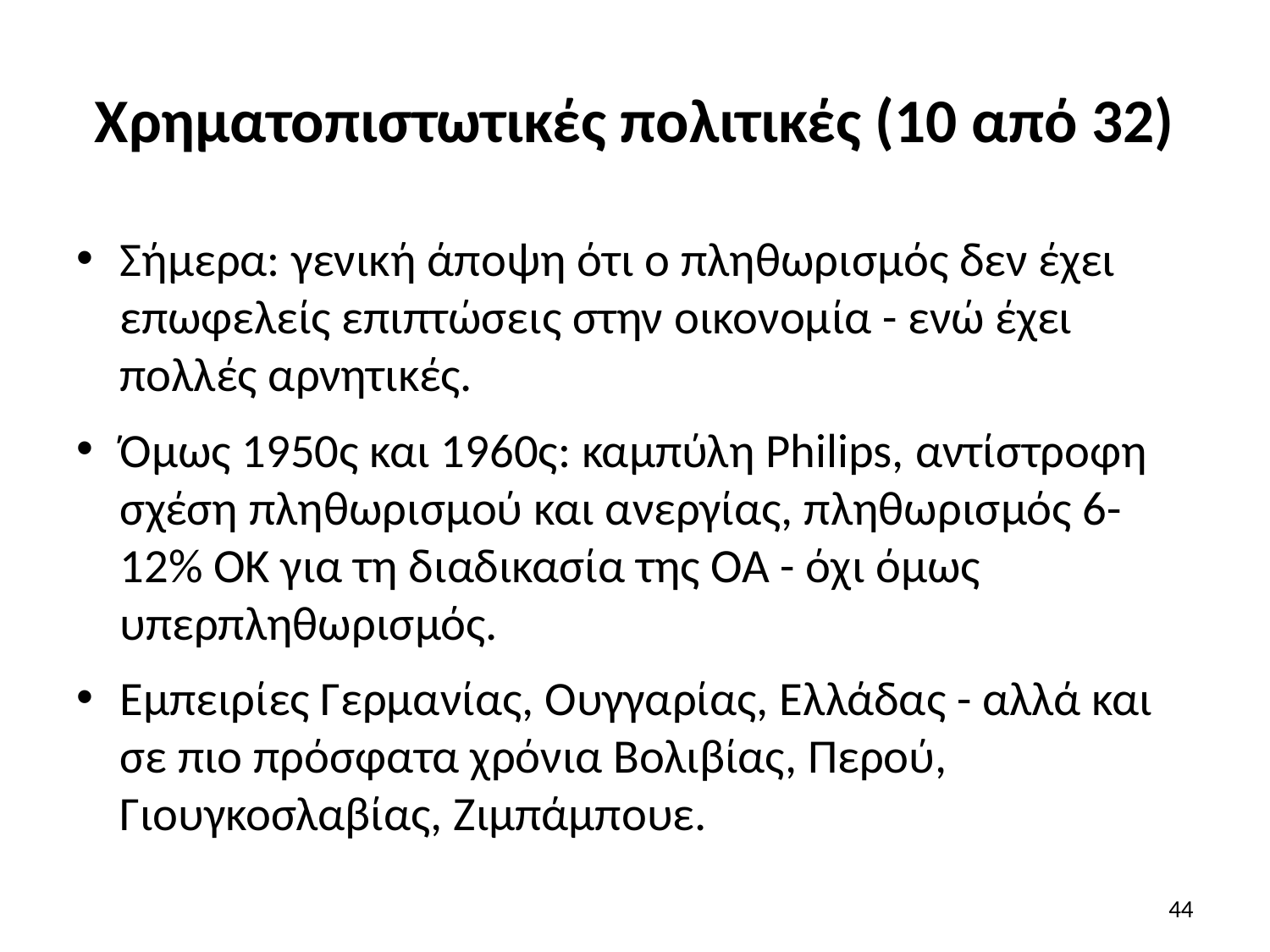

# Χρηματοπιστωτικές πολιτικές (10 από 32)
Σήμερα: γενική άποψη ότι ο πληθωρισμός δεν έχει επωφελείς επιπτώσεις στην οικονομία - ενώ έχει πολλές αρνητικές.
Όμως 1950ς και 1960ς: καμπύλη Philips, αντίστροφη σχέση πληθωρισμού και ανεργίας, πληθωρισμός 6-12% ΟΚ για τη διαδικασία της ΟΑ - όχι όμως υπερπληθωρισμός.
Εμπειρίες Γερμανίας, Ουγγαρίας, Ελλάδας - αλλά και σε πιο πρόσφατα χρόνια Βολιβίας, Περού, Γιουγκοσλαβίας, Ζιμπάμπουε.

44